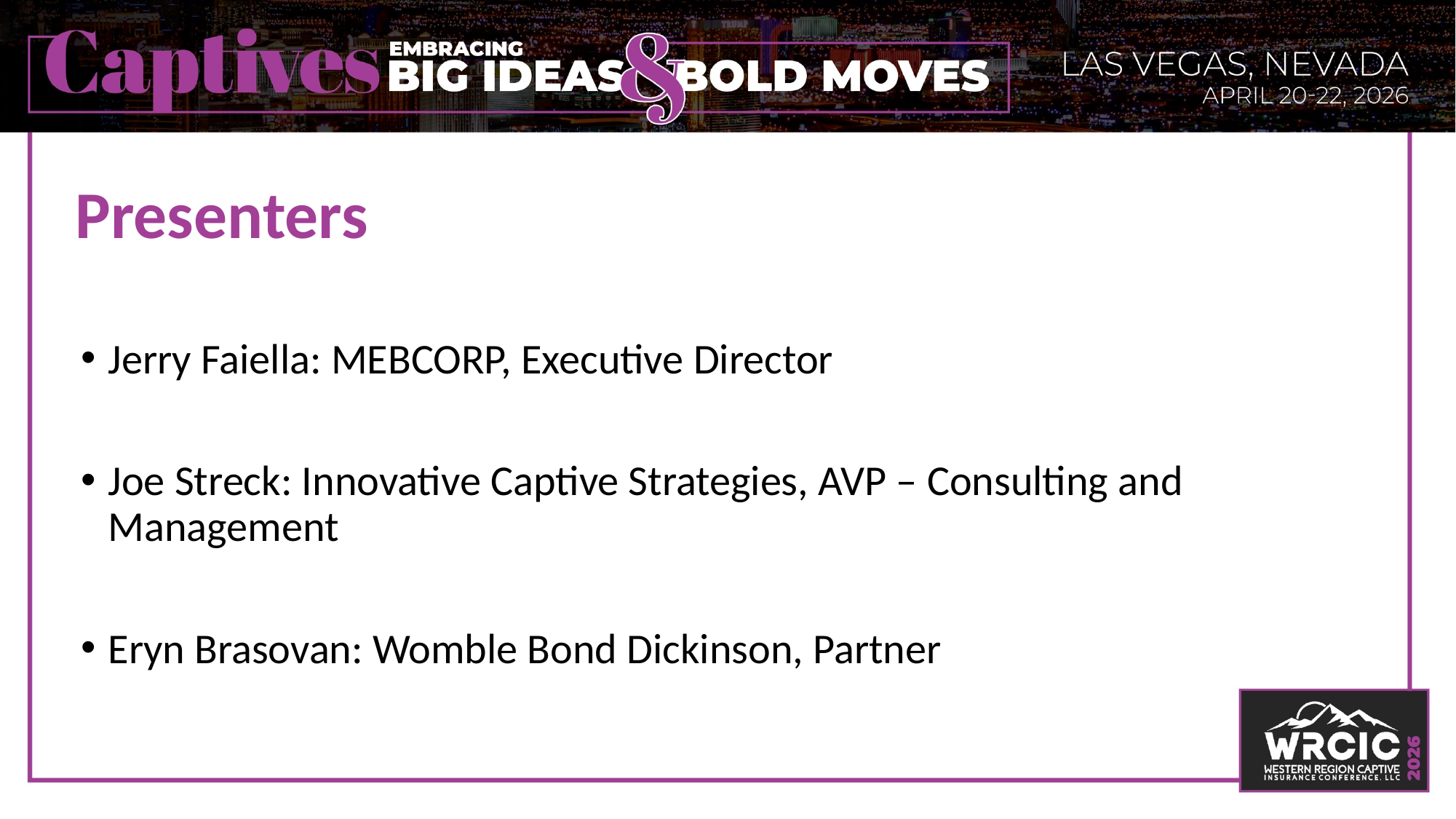

# Presenters
Jerry Faiella: MEBCORP, Executive Director

Joe Streck: Innovative Captive Strategies, AVP – Consulting and Management

Eryn Brasovan: Womble Bond Dickinson, Partner